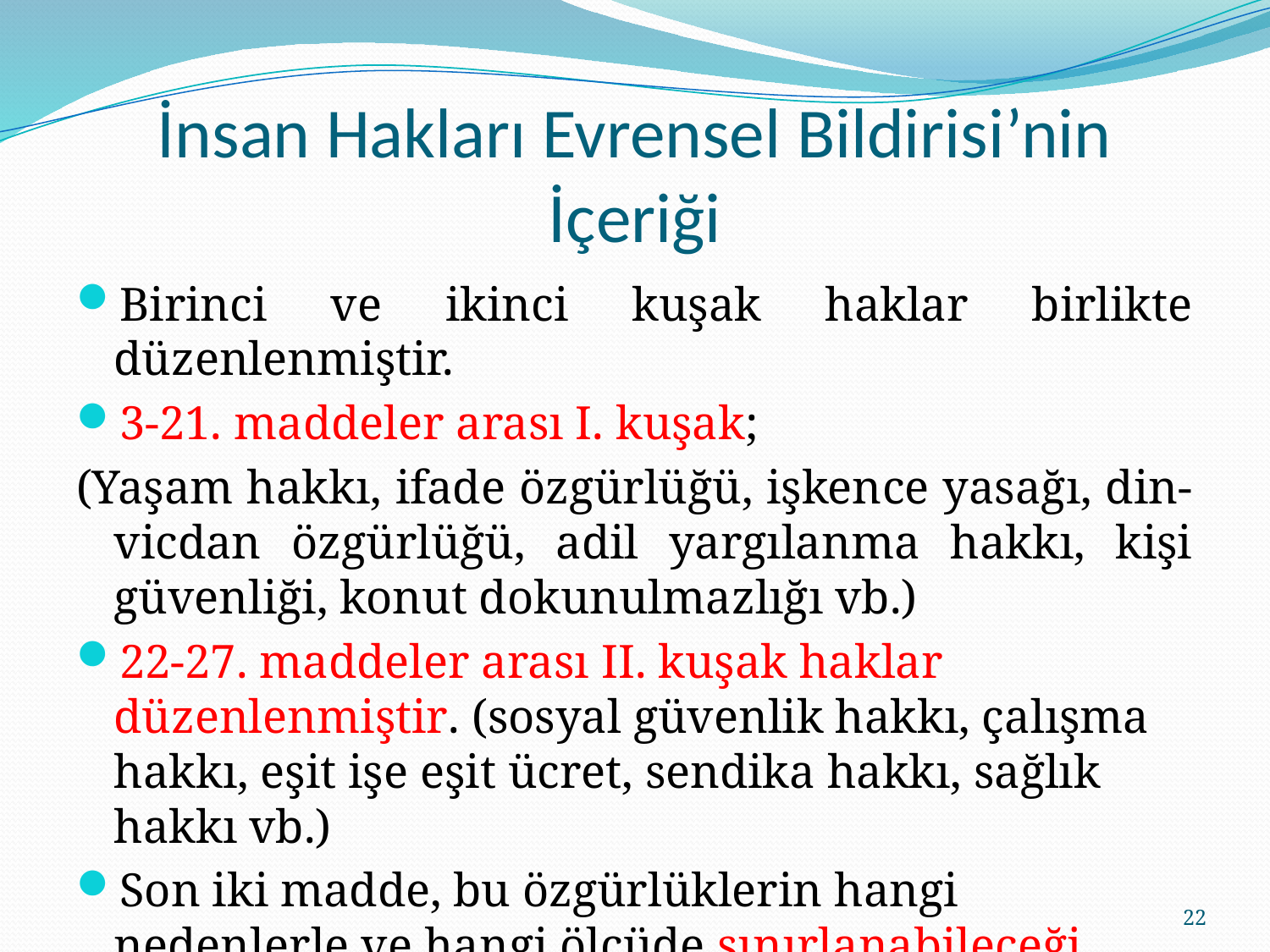

# İnsan Hakları Evrensel Bildirisi’nin İçeriği
Birinci ve ikinci kuşak haklar birlikte düzenlenmiştir.
3-21. maddeler arası I. kuşak;
(Yaşam hakkı, ifade özgürlüğü, işkence yasağı, din-vicdan özgürlüğü, adil yargılanma hakkı, kişi güvenliği, konut dokunulmazlığı vb.)
22-27. maddeler arası II. kuşak haklar düzenlenmiştir. (sosyal güvenlik hakkı, çalışma hakkı, eşit işe eşit ücret, sendika hakkı, sağlık hakkı vb.)
Son iki madde, bu özgürlüklerin hangi nedenlerle ve hangi ölçüde sınırlanabileceği konularını düzenler.

22